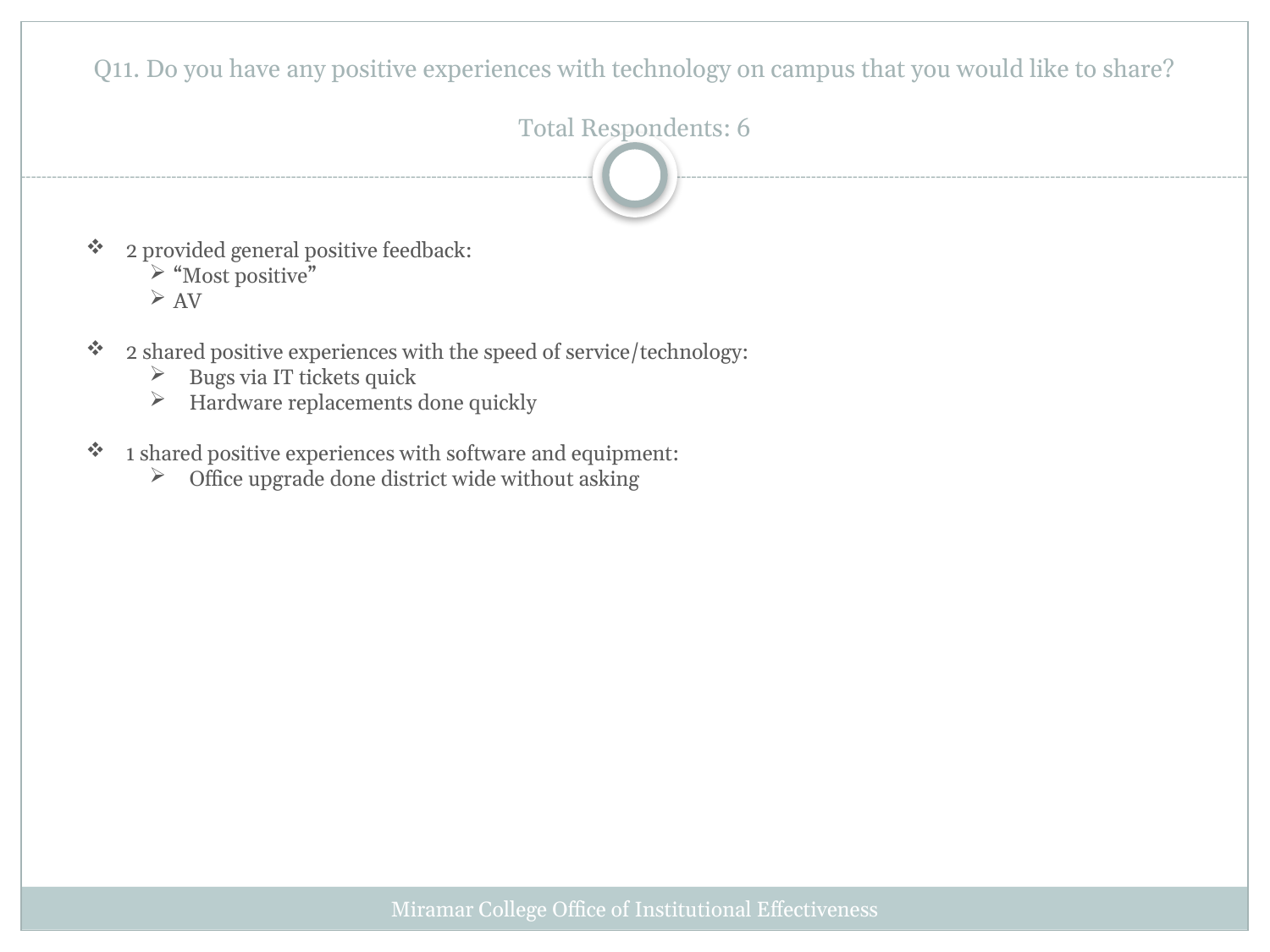

# Q11. Do you have any positive experiences with technology on campus that you would like to share? Total Respondents: 6
2 provided general positive feedback:
“Most positive”
AV

2 shared positive experiences with the speed of service/technology:
Bugs via IT tickets quick
Hardware replacements done quickly

1 shared positive experiences with software and equipment:
Office upgrade done district wide without asking
Miramar College Office of Institutional Effectiveness